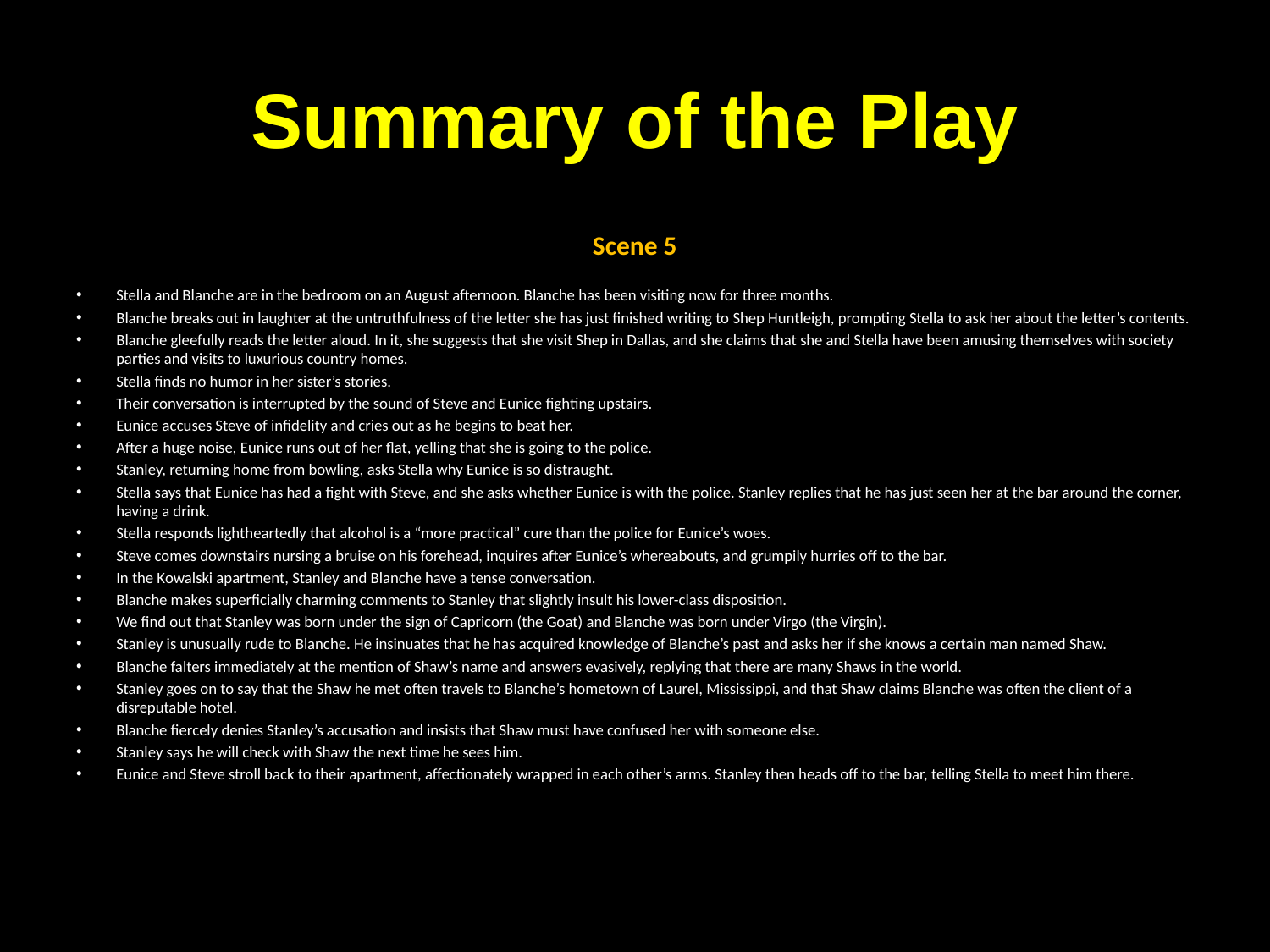

# Summary of the Play
Scene 5

Stella and Blanche are in the bedroom on an August afternoon. Blanche has been visiting now for three months.
Blanche breaks out in laughter at the untruthfulness of the letter she has just finished writing to Shep Huntleigh, prompting Stella to ask her about the letter’s contents.
Blanche gleefully reads the letter aloud. In it, she suggests that she visit Shep in Dallas, and she claims that she and Stella have been amusing themselves with society parties and visits to luxurious country homes.
Stella finds no humor in her sister’s stories.
Their conversation is interrupted by the sound of Steve and Eunice fighting upstairs.
Eunice accuses Steve of infidelity and cries out as he begins to beat her.
After a huge noise, Eunice runs out of her flat, yelling that she is going to the police.
Stanley, returning home from bowling, asks Stella why Eunice is so distraught.
Stella says that Eunice has had a fight with Steve, and she asks whether Eunice is with the police. Stanley replies that he has just seen her at the bar around the corner, having a drink.
Stella responds lightheartedly that alcohol is a “more practical” cure than the police for Eunice’s woes.
Steve comes downstairs nursing a bruise on his forehead, inquires after Eunice’s whereabouts, and grumpily hurries off to the bar.
In the Kowalski apartment, Stanley and Blanche have a tense conversation.
Blanche makes superficially charming comments to Stanley that slightly insult his lower-class disposition.
We find out that Stanley was born under the sign of Capricorn (the Goat) and Blanche was born under Virgo (the Virgin).
Stanley is unusually rude to Blanche. He insinuates that he has acquired knowledge of Blanche’s past and asks her if she knows a certain man named Shaw.
Blanche falters immediately at the mention of Shaw’s name and answers evasively, replying that there are many Shaws in the world.
Stanley goes on to say that the Shaw he met often travels to Blanche’s hometown of Laurel, Mississippi, and that Shaw claims Blanche was often the client of a disreputable hotel.
Blanche fiercely denies Stanley’s accusation and insists that Shaw must have confused her with someone else.
Stanley says he will check with Shaw the next time he sees him.
Eunice and Steve stroll back to their apartment, affectionately wrapped in each other’s arms. Stanley then heads off to the bar, telling Stella to meet him there.